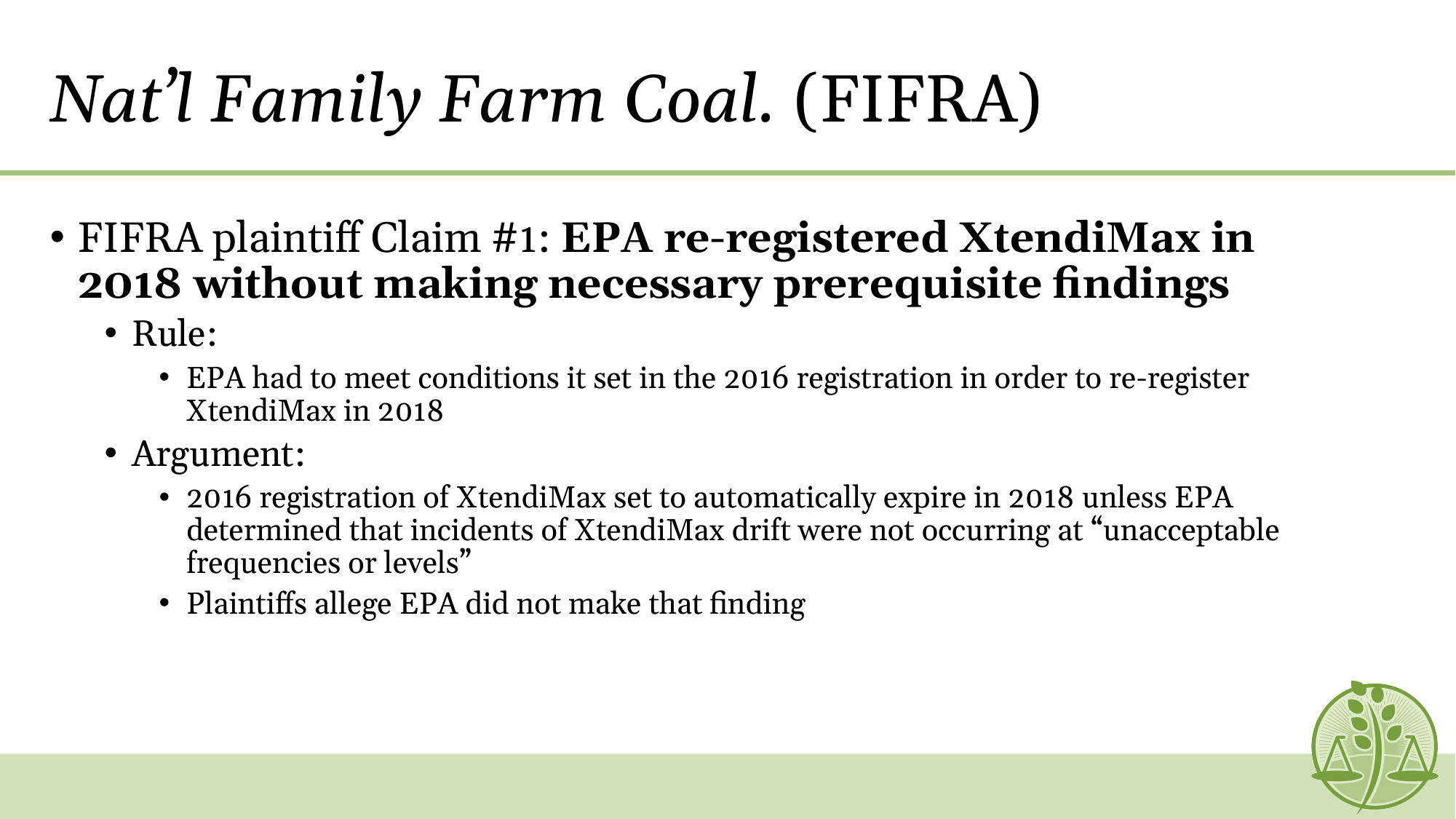

# Nat’l Family Farm Coal. (FIFRA)
FIFRA plaintiff Claim #1: EPA re-registered XtendiMax in 2018 without making necessary prerequisite findings
Rule:
EPA had to meet conditions it set in the 2016 registration in order to re-register XtendiMax in 2018
Argument:
2016 registration of XtendiMax set to automatically expire in 2018 unless EPA determined that incidents of XtendiMax drift were not occurring at “unacceptable frequencies or levels”
Plaintiffs allege EPA did not make that finding